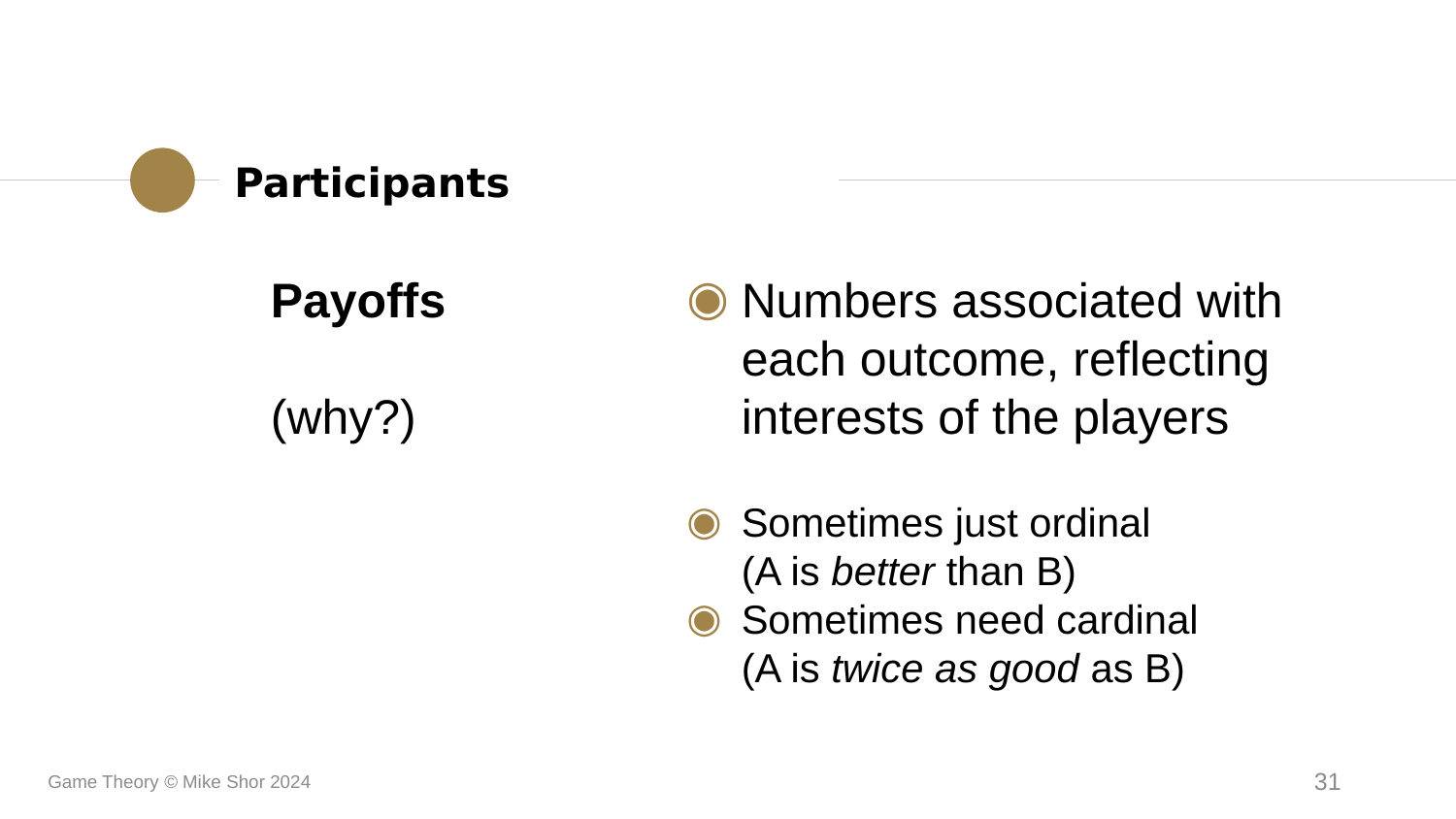

Participants
Payoffs

(why?)
Numbers associated with each outcome, reflecting interests of the players

Sometimes just ordinal
	(A is better than B)
Sometimes need cardinal
	(A is twice as good as B)
Game Theory © Mike Shor 2024
31